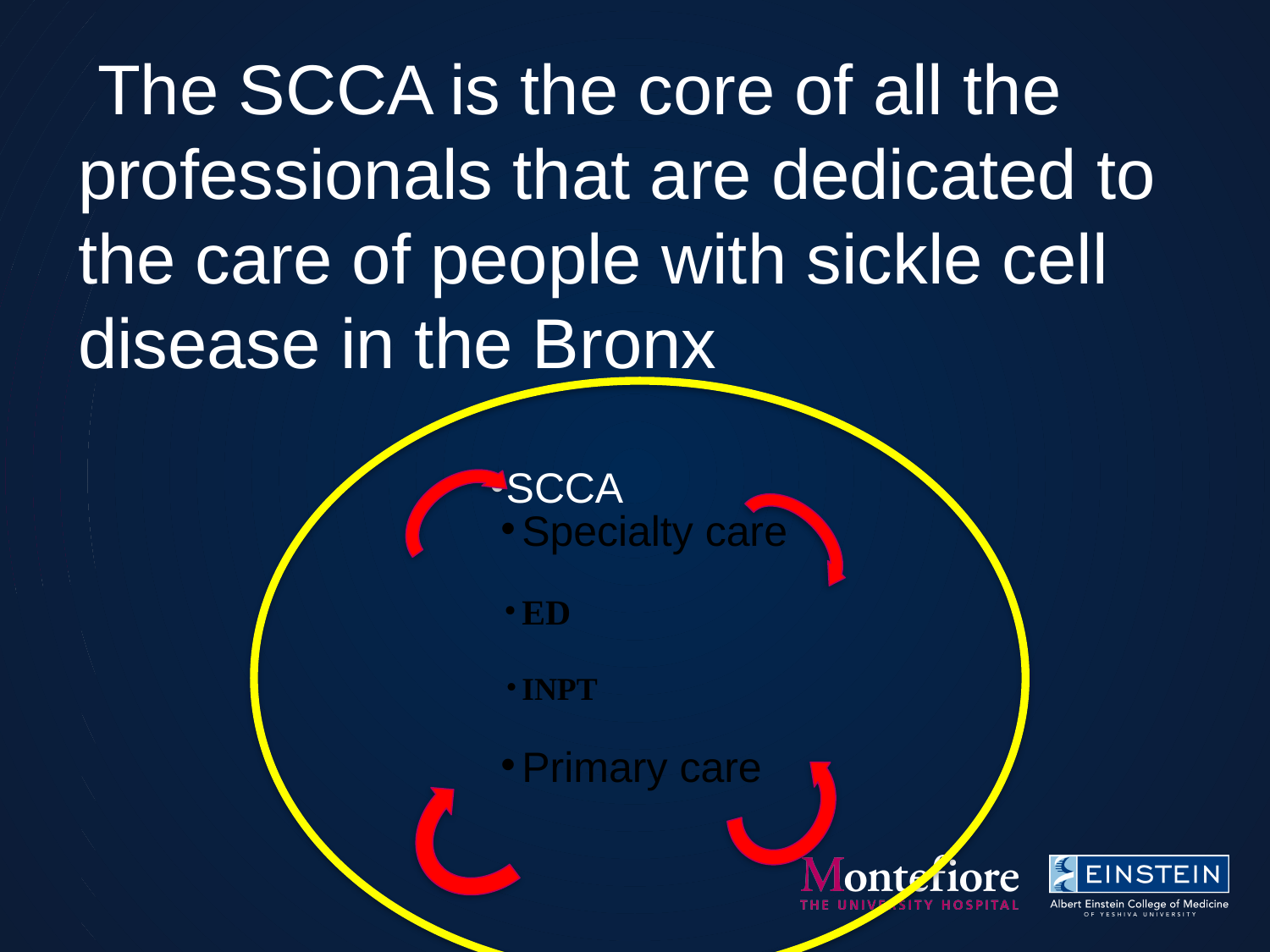

# The SCCA is the core of all the professionals that are dedicated to the care of people with sickle cell disease in the Bronx

SCCA
Specialty care

ED

INPT

Primary care